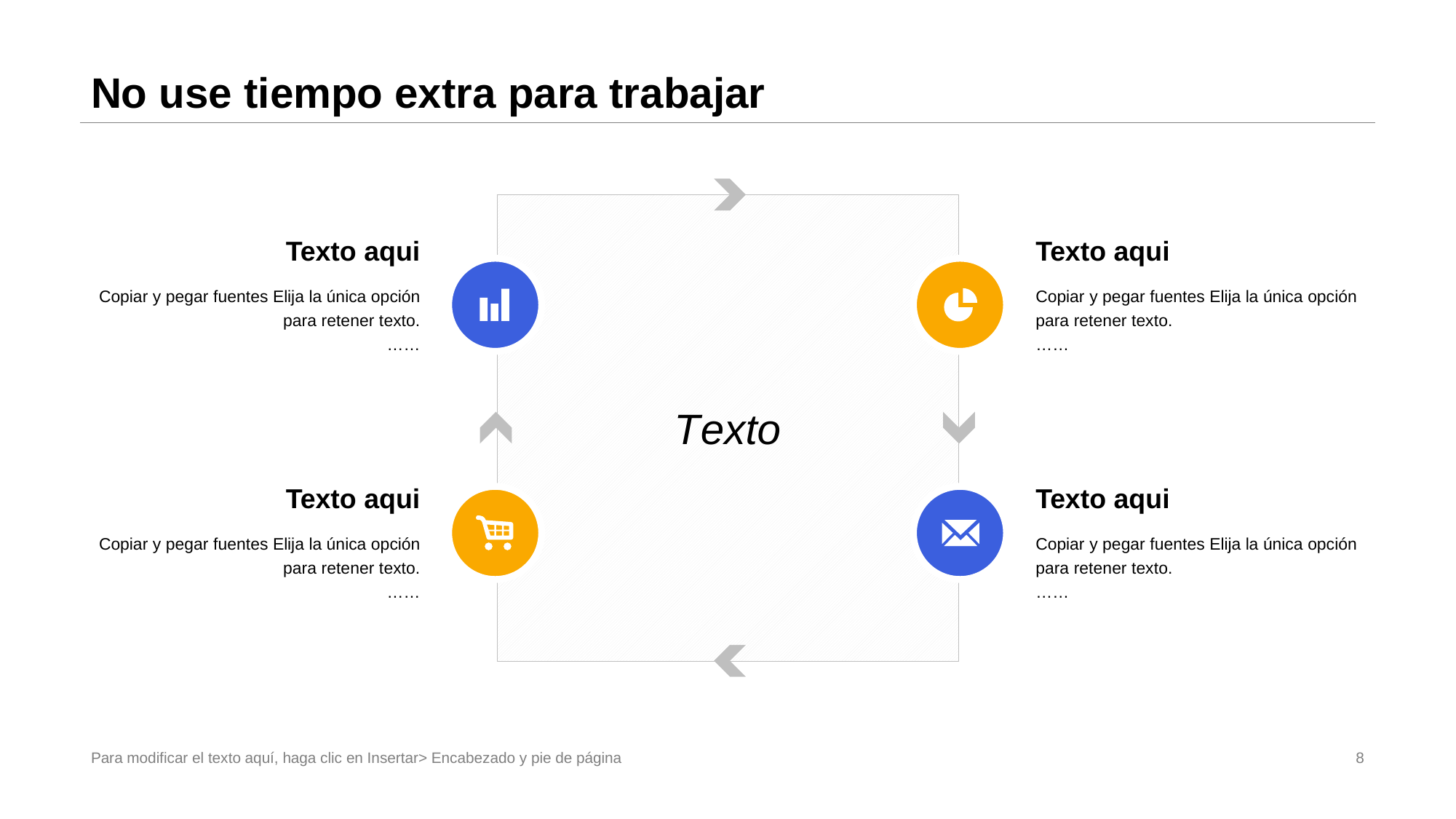

# No use tiempo extra para trabajar

T  exto
Texto aqui

Copiar y pegar fuentes Elija la única opción para retener texto.
……
Texto aqui

Copiar y pegar fuentes Elija la única opción para retener texto.
……

Texto aqui

Copiar y pegar fuentes Elija la única opción para retener texto.
……
Texto aqui

Copiar y pegar fuentes Elija la única opción para retener texto.
……

Para modificar el texto aquí, haga clic en Insertar> Encabezado y pie de página
8